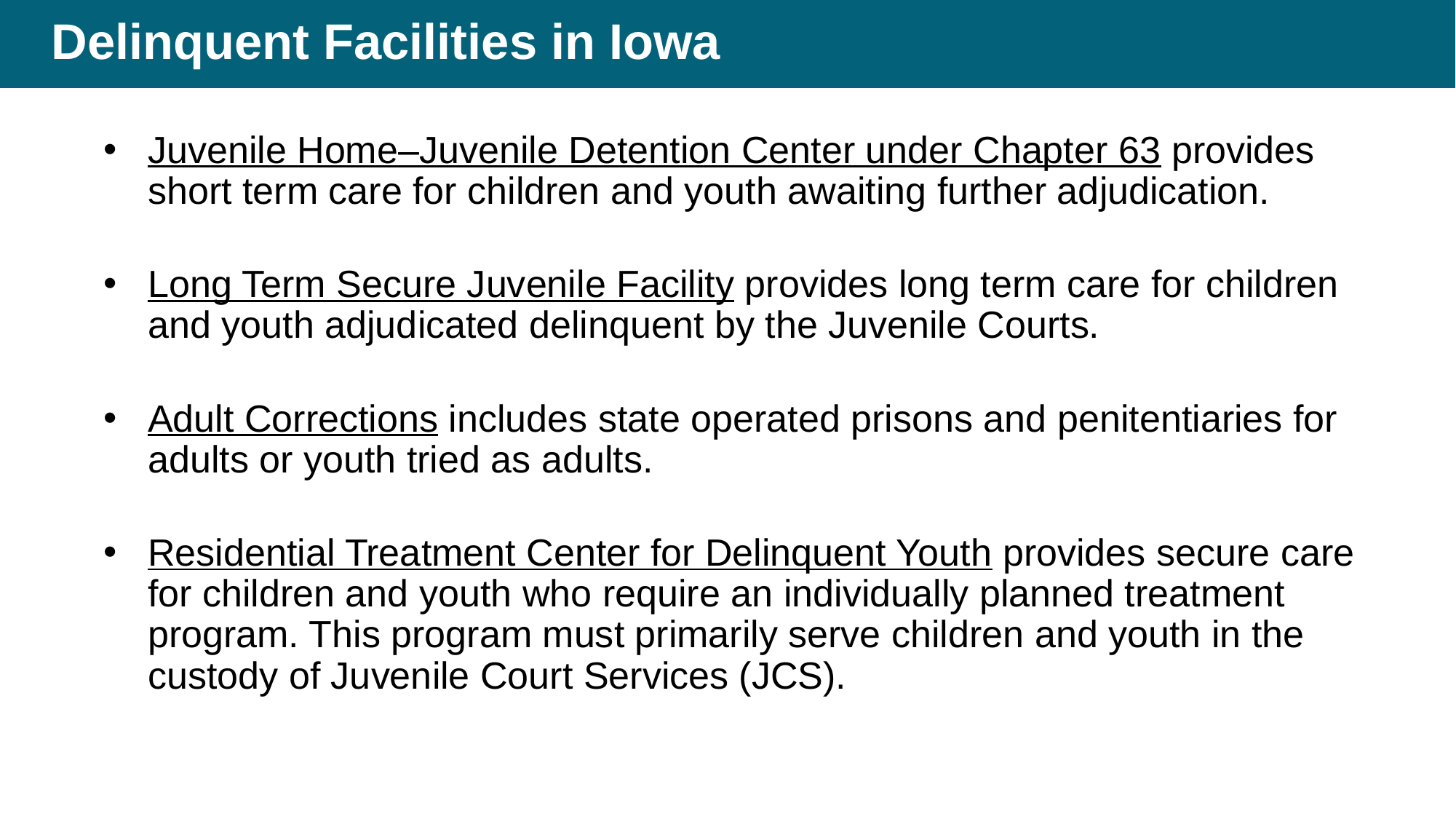

# Delinquent Facilities in Iowa
Juvenile Home–Juvenile Detention Center under Chapter 63 provides short term care for children and youth awaiting further adjudication.

Long Term Secure Juvenile Facility provides long term care for children and youth adjudicated delinquent by the Juvenile Courts.

Adult Corrections includes state operated prisons and penitentiaries for adults or youth tried as adults.

Residential Treatment Center for Delinquent Youth provides secure care for children and youth who require an individually planned treatment program. This program must primarily serve children and youth in the custody of Juvenile Court Services (JCS).